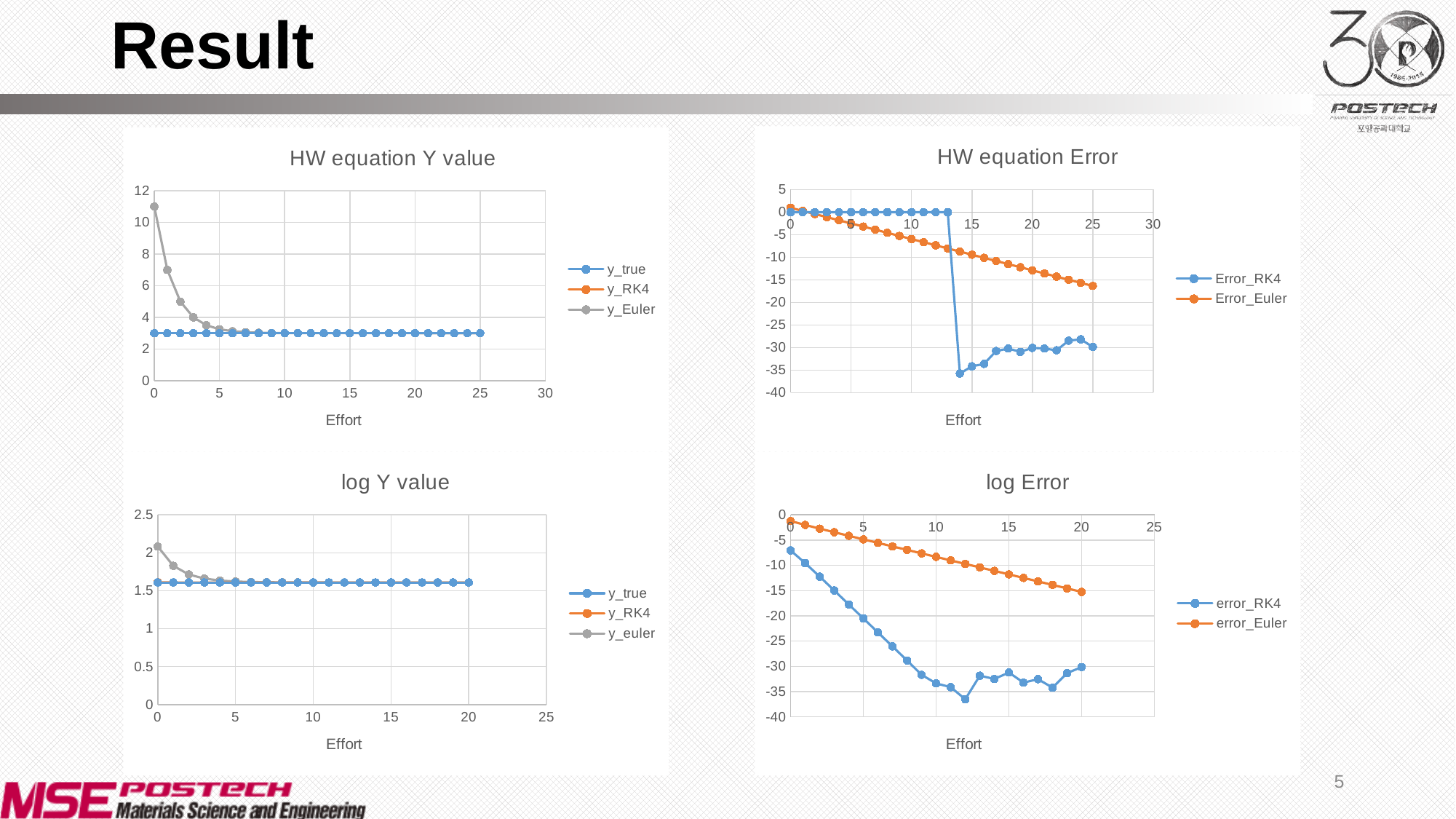

# Result

### Chart: HW equation Error

| Category |  |  |
|---|---|---|

### Chart: HW equation Y value

| Category |  |  |  |
|---|---|---|---|

### Chart: log Y value

| Category | y_true | y_RK4 | y_euler |
|---|---|---|---|

### Chart: log Error

| Category | error_RK4 | error_Euler |
|---|---|---|
5